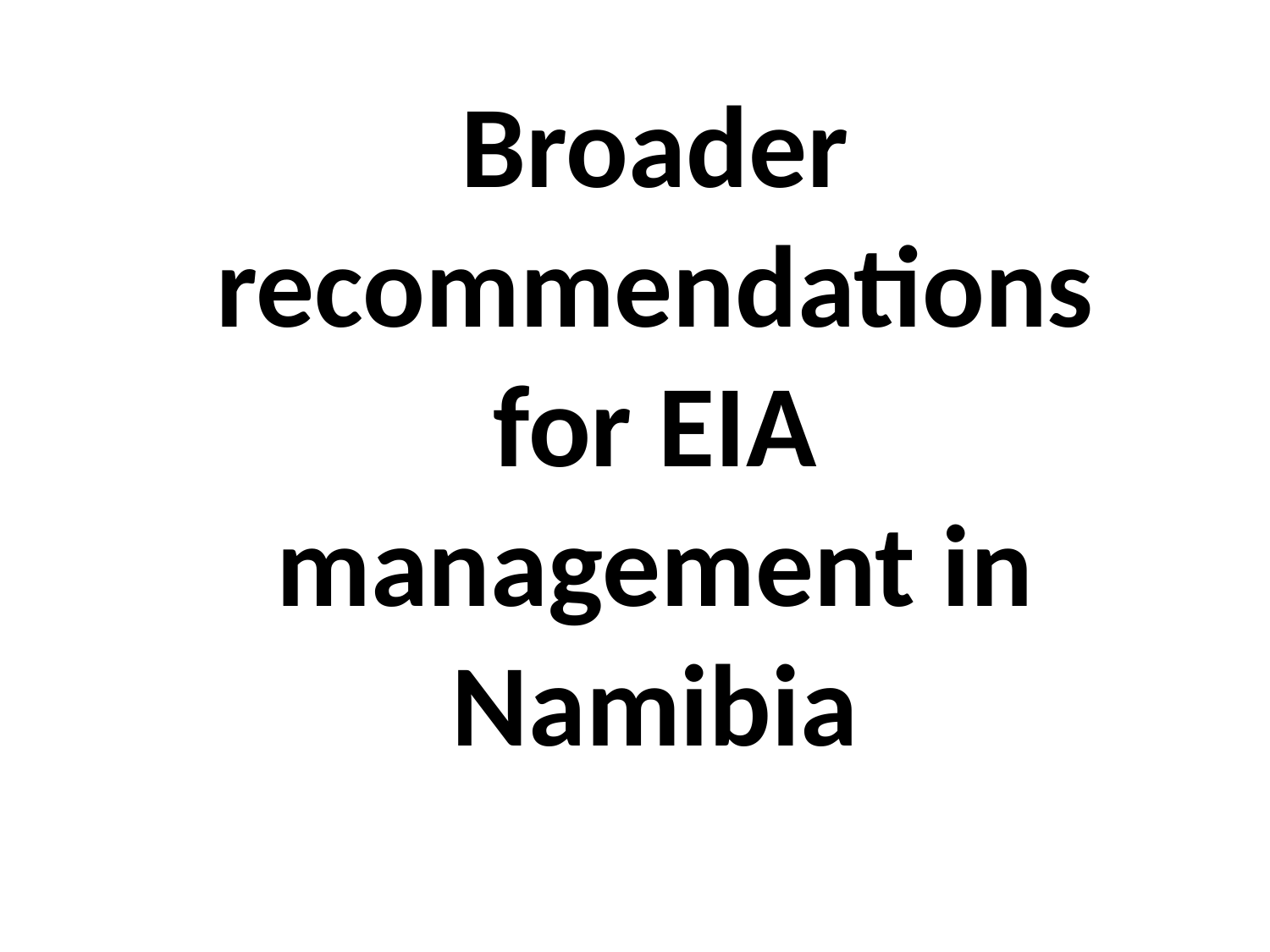

Broader recommendations for EIA management in Namibia